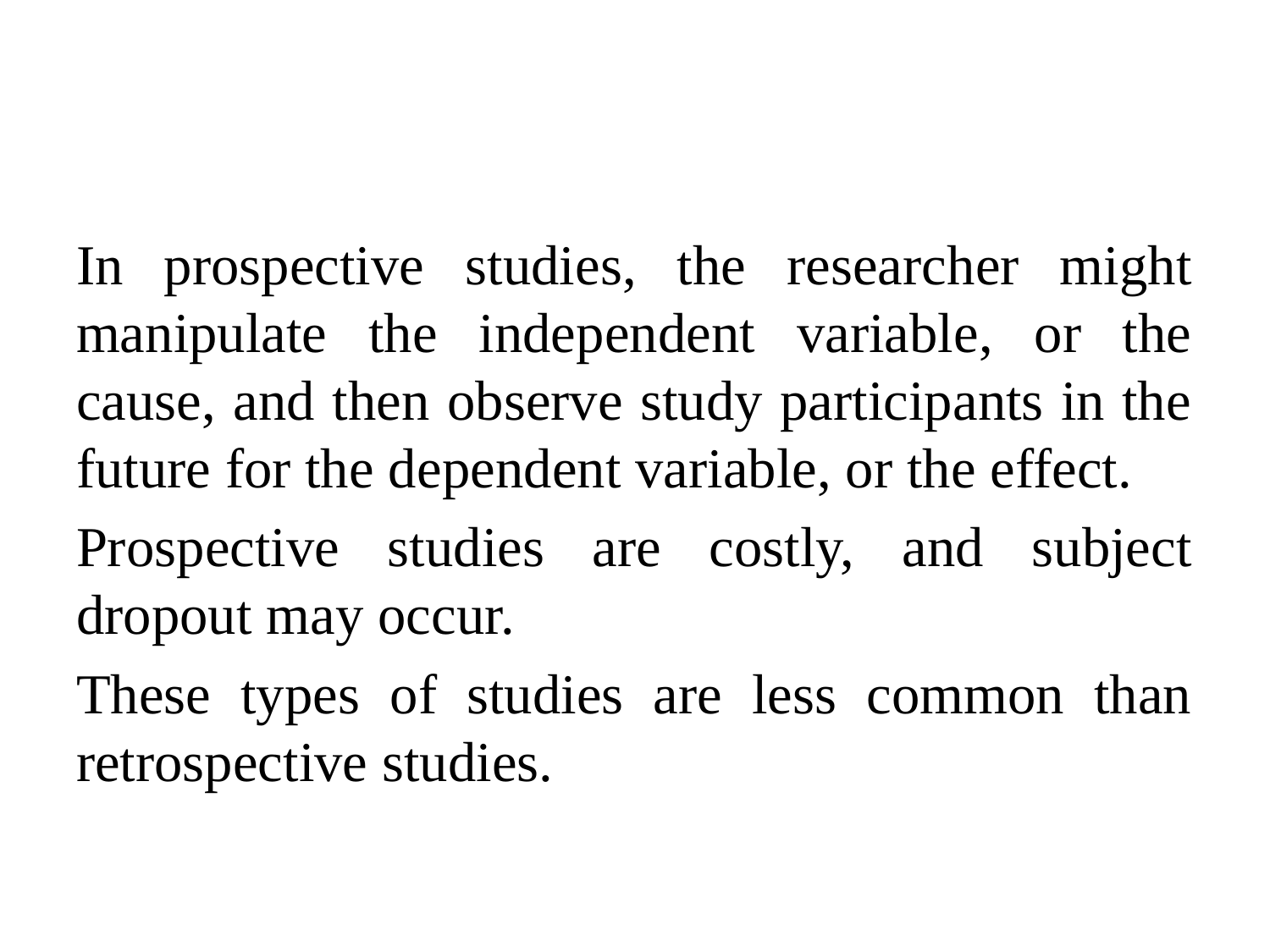

#
In prospective studies, the researcher might manipulate the independent variable, or the cause, and then observe study participants in the future for the dependent variable, or the effect.
Prospective studies are costly, and subject dropout may occur.
These types of studies are less common than retrospective studies.